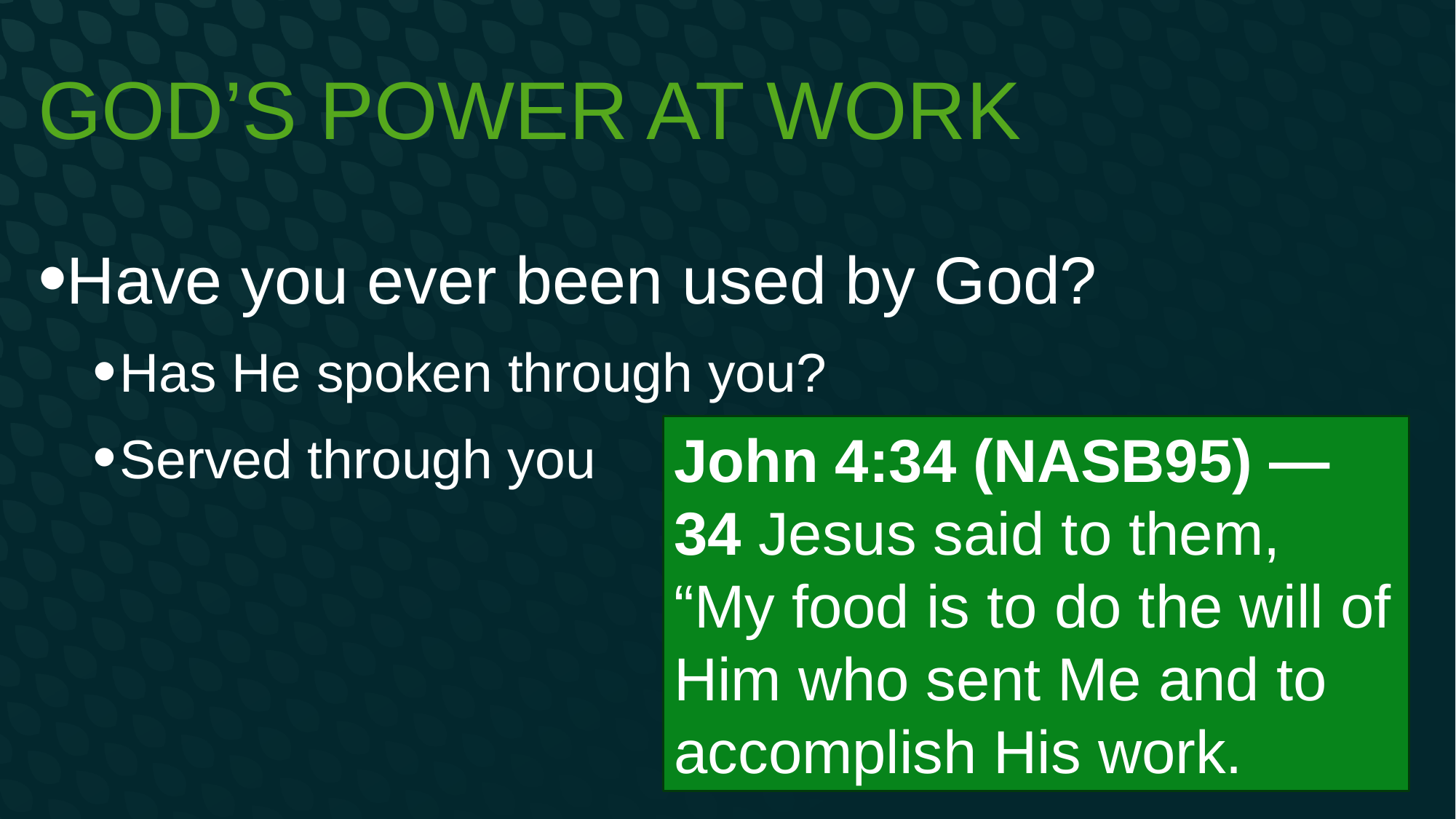

# God’s power at work
Have you ever been used by God?
Has He spoken through you?
Served through you

John 4:34 (NASB95) — 34 Jesus said to them, “My food is to do the will of Him who sent Me and to accomplish His work.